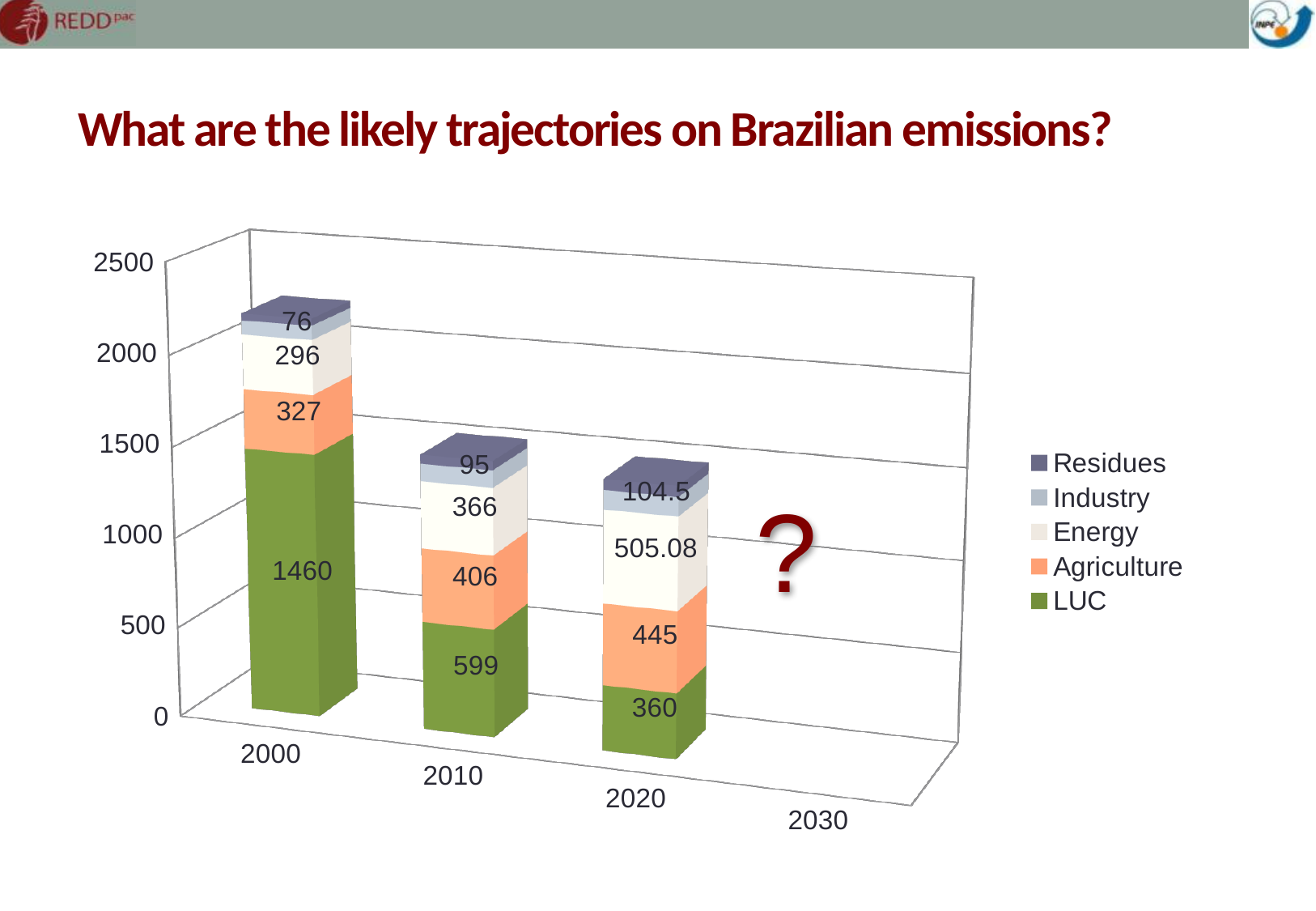

# What are the likely trajectories on Brazilian emissions?

[unsupported chart]

?